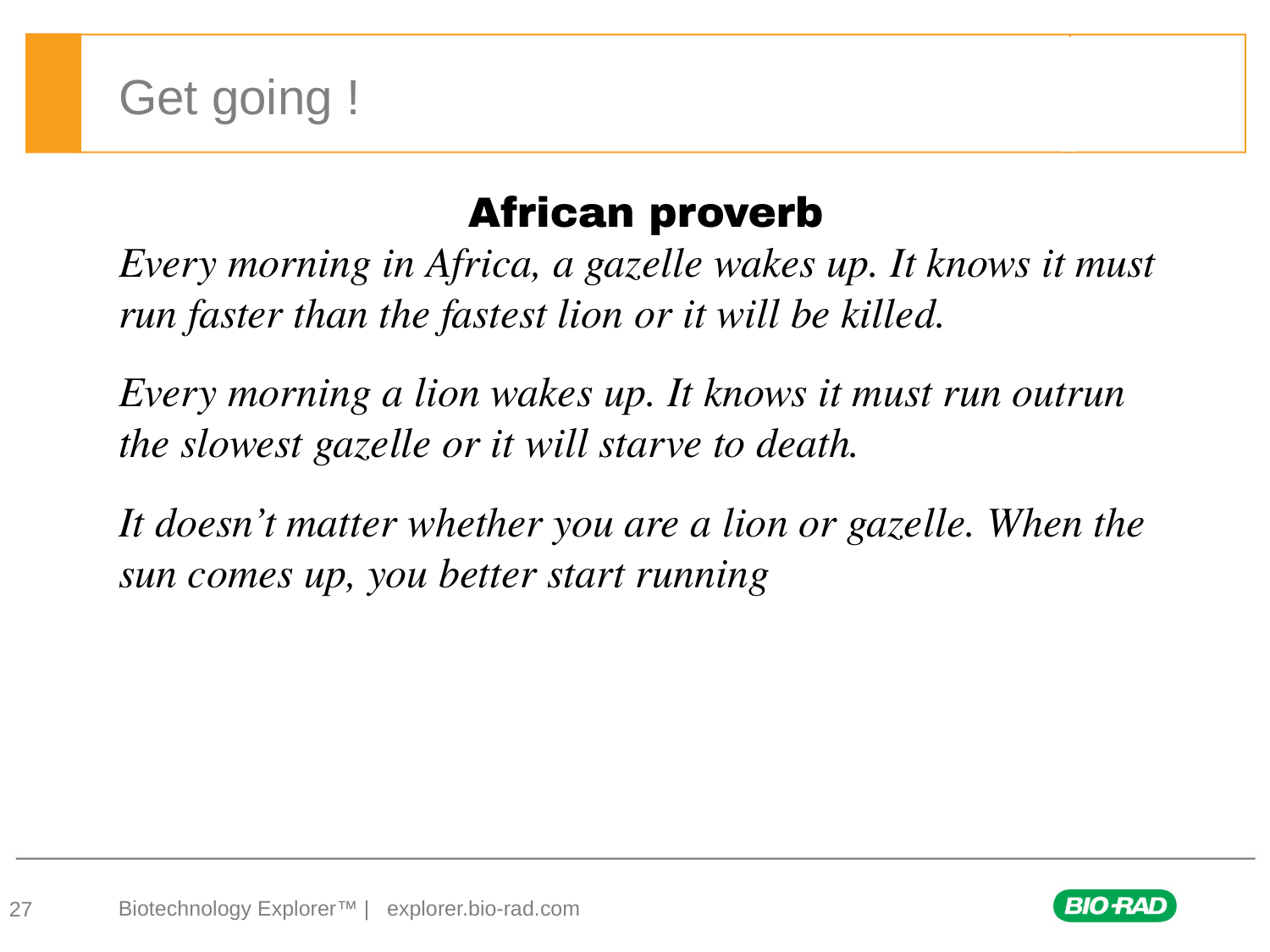

# Get going !
African proverb
Every morning in Africa, a gazelle wakes up. It knows it must run faster than the fastest lion or it will be killed.
Every morning a lion wakes up. It knows it must run outrun the slowest gazelle or it will starve to death.
It doesn’t matter whether you are a lion or gazelle. When the sun comes up, you better start running